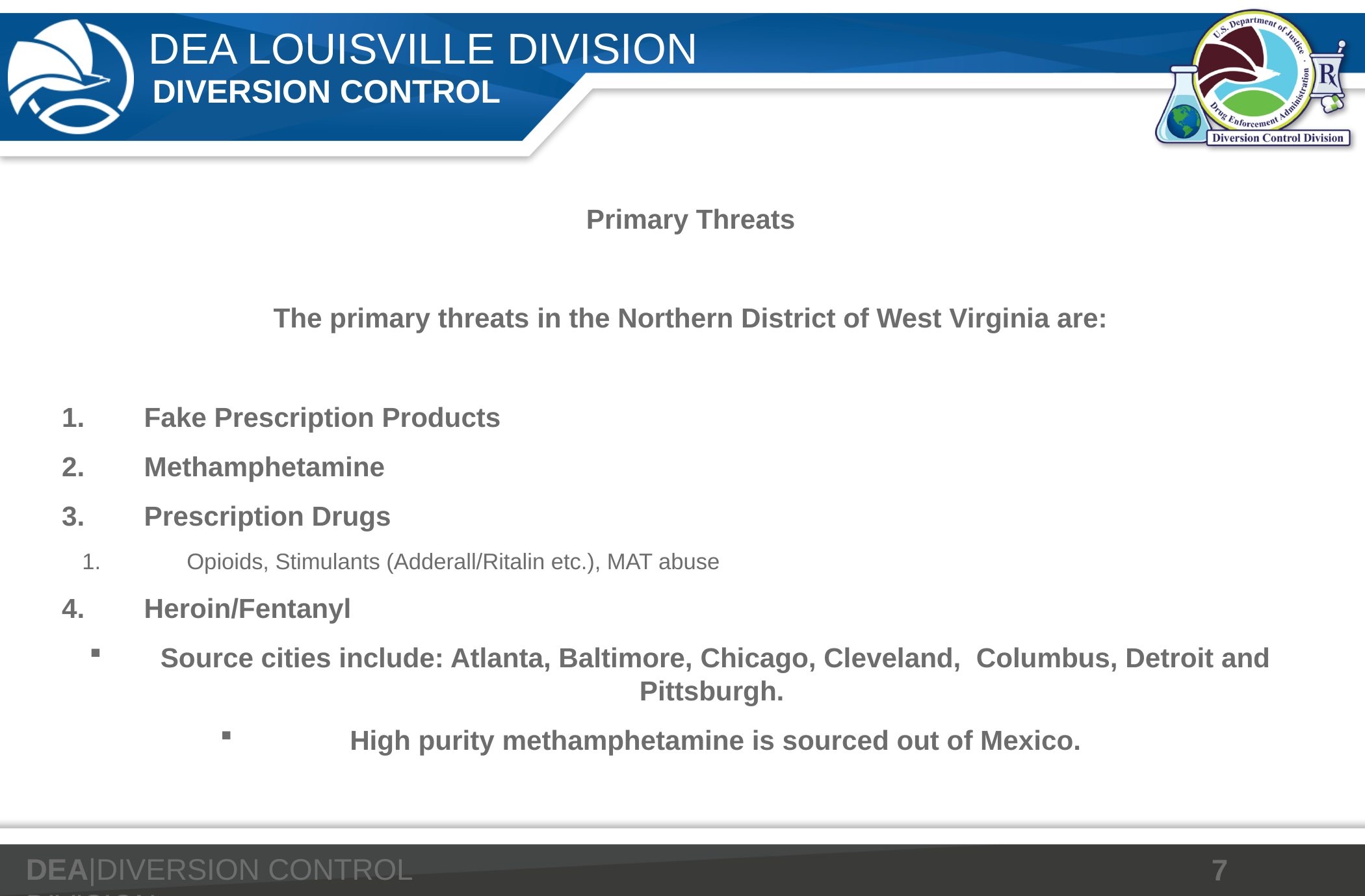

Primary Threats

The primary threats in the Northern District of West Virginia are:

Fake Prescription Products
Methamphetamine
Prescription Drugs
Opioids, Stimulants (Adderall/Ritalin etc.), MAT abuse
Heroin/Fentanyl
Source cities include: Atlanta, Baltimore, Chicago, Cleveland,  Columbus, Detroit and Pittsburgh.
High purity methamphetamine is sourced out of Mexico.